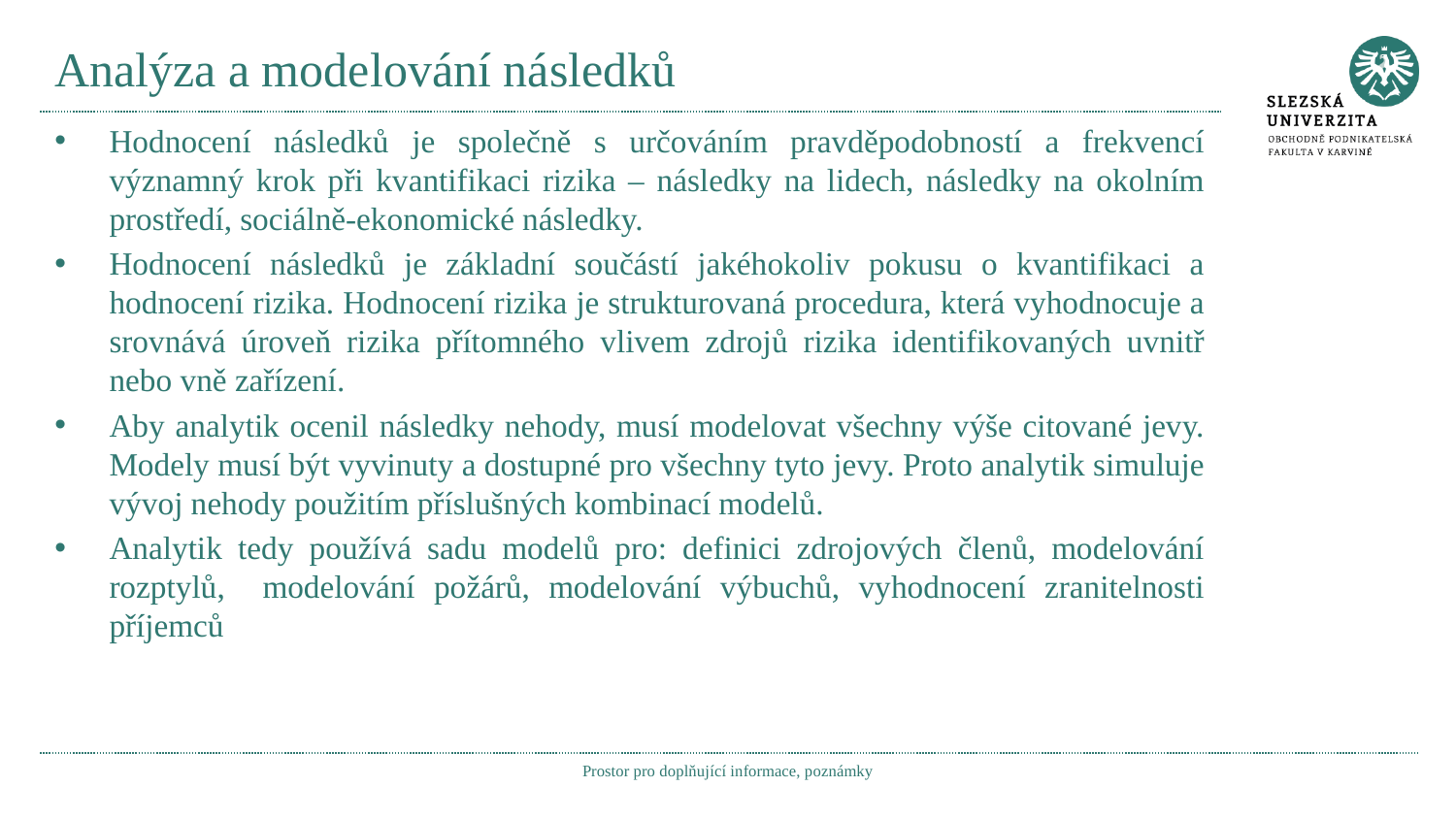

# Analýza a modelování následků
Hodnocení následků je společně s určováním pravděpodobností a frekvencí významný krok při kvantifikaci rizika – následky na lidech, následky na okolním prostředí, sociálně-ekonomické následky.
Hodnocení následků je základní součástí jakéhokoliv pokusu o kvantifikaci a hodnocení rizika. Hodnocení rizika je strukturovaná procedura, která vyhodnocuje a srovnává úroveň rizika přítomného vlivem zdrojů rizika identifikovaných uvnitř nebo vně zařízení.
Aby analytik ocenil následky nehody, musí modelovat všechny výše citované jevy. Modely musí být vyvinuty a dostupné pro všechny tyto jevy. Proto analytik simuluje vývoj nehody použitím příslušných kombinací modelů.
Analytik tedy používá sadu modelů pro: definici zdrojových členů, modelování rozptylů,  modelování požárů, modelování výbuchů, vyhodnocení zranitelnosti příjemců
Prostor pro doplňující informace, poznámky